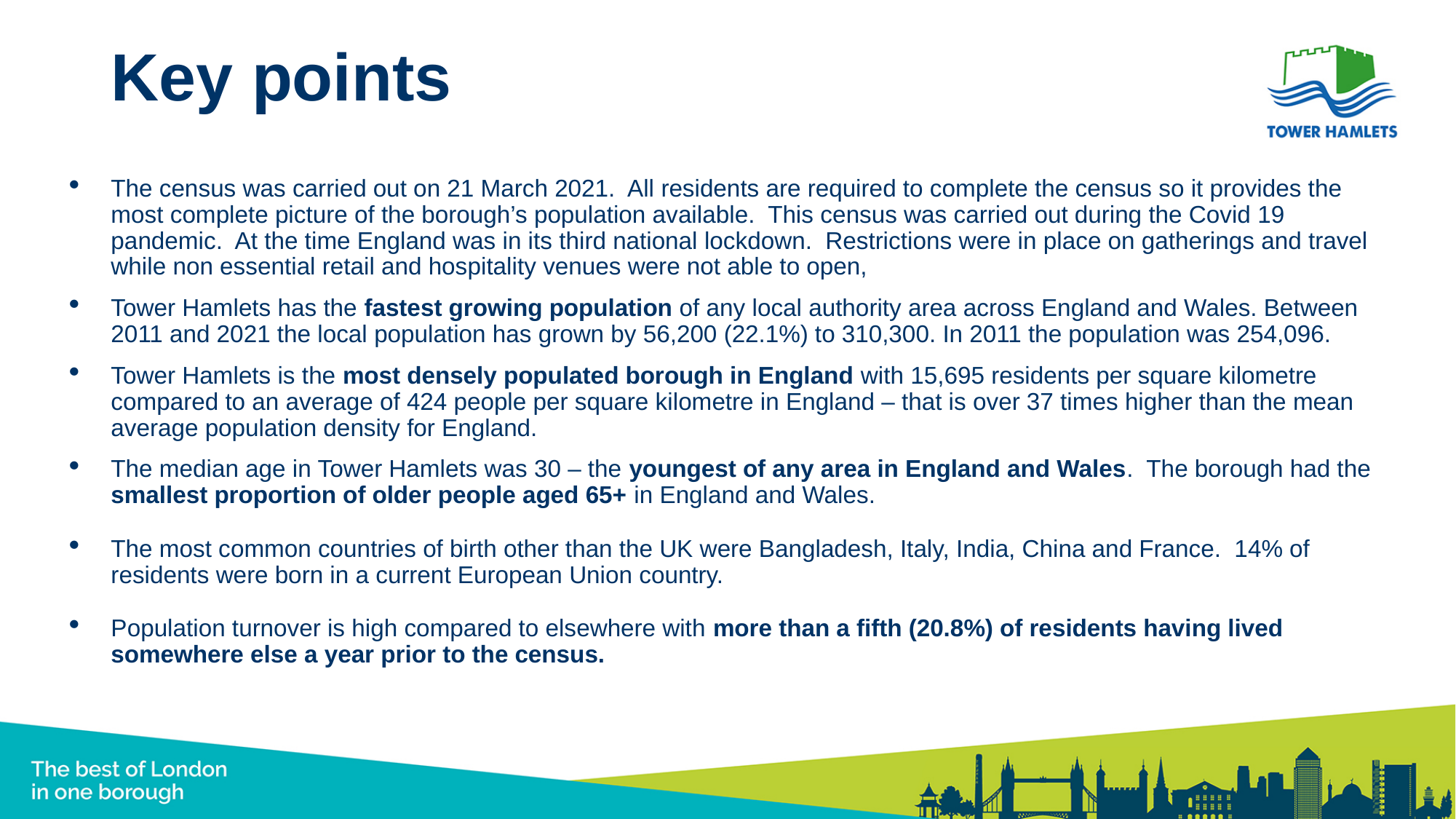

Key points
The census was carried out on 21 March 2021.  All residents are required to complete the census so it provides the most complete picture of the borough’s population available.  This census was carried out during the Covid 19 pandemic.  At the time England was in its third national lockdown.  Restrictions were in place on gatherings and travel while non essential retail and hospitality venues were not able to open,
Tower Hamlets has the fastest growing population of any local authority area across England and Wales. Between 2011 and 2021 the local population has grown by 56,200 (22.1%) to 310,300. In 2011 the population was 254,096.
Tower Hamlets is the most densely populated borough in England with 15,695 residents per square kilometre compared to an average of 424 people per square kilometre in England – that is over 37 times higher than the mean average population density for England.
The median age in Tower Hamlets was 30 – the youngest of any area in England and Wales.  The borough had the smallest proportion of older people aged 65+ in England and Wales.
The most common countries of birth other than the UK were Bangladesh, Italy, India, China and France.  14% of residents were born in a current European Union country.
Population turnover is high compared to elsewhere with more than a fifth (20.8%) of residents having lived somewhere else a year prior to the census.